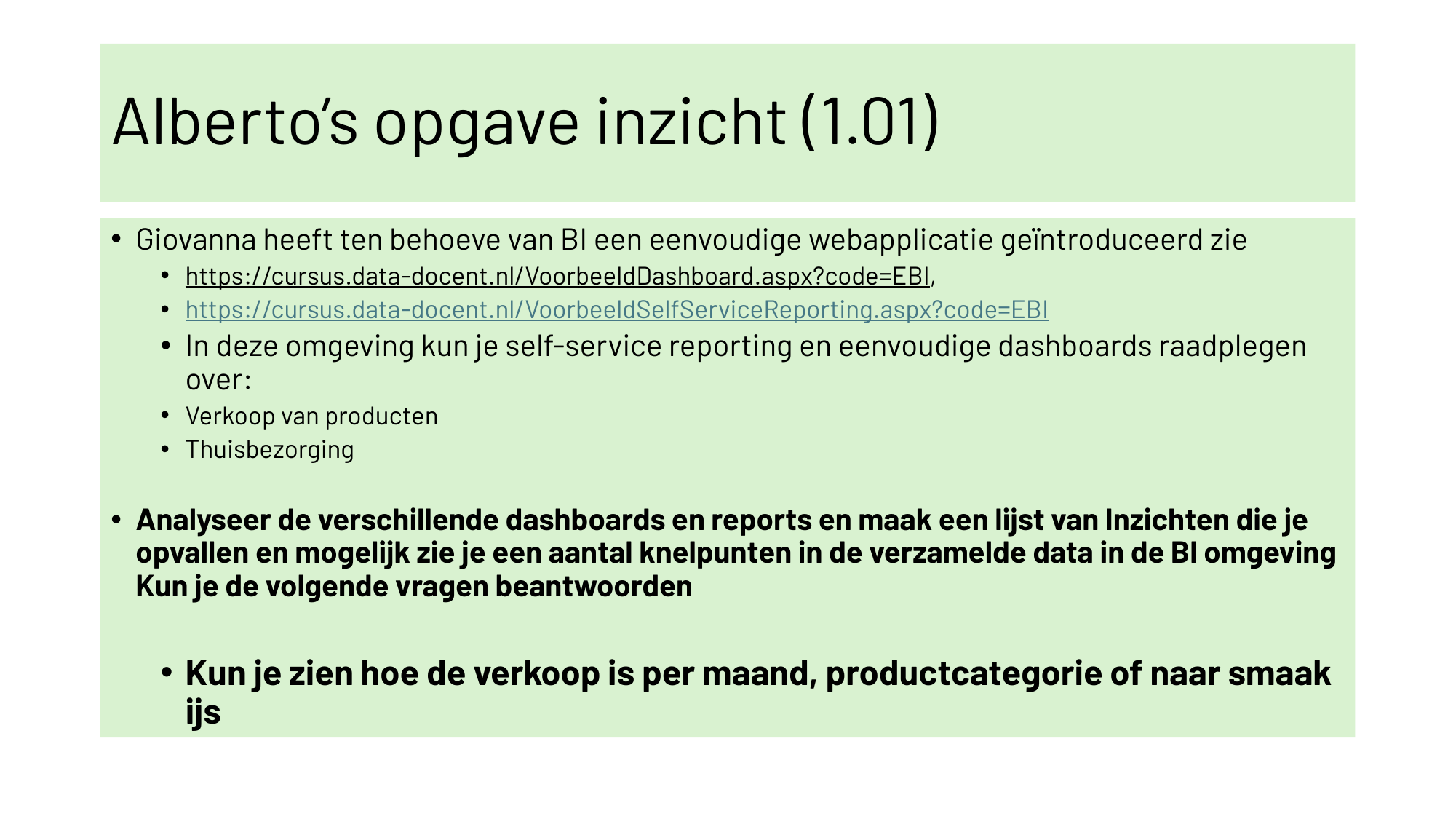

# Alberto’s opgave inzicht (1.01)
Giovanna heeft ten behoeve van BI een eenvoudige webapplicatie geïntroduceerd zie
https://cursus.data-docent.nl/VoorbeeldDashboard.aspx?code=EBI,
https://cursus.data-docent.nl/VoorbeeldSelfServiceReporting.aspx?code=EBI
In deze omgeving kun je self-service reporting en eenvoudige dashboards raadplegen over:
Verkoop van producten
Thuisbezorging
Analyseer de verschillende dashboards en reports en maak een lijst van Inzichten die je opvallen en mogelijk zie je een aantal knelpunten in de verzamelde data in de BI omgeving Kun je de volgende vragen beantwoorden

Kun je zien hoe de verkoop is per maand, productcategorie of naar smaak ijs